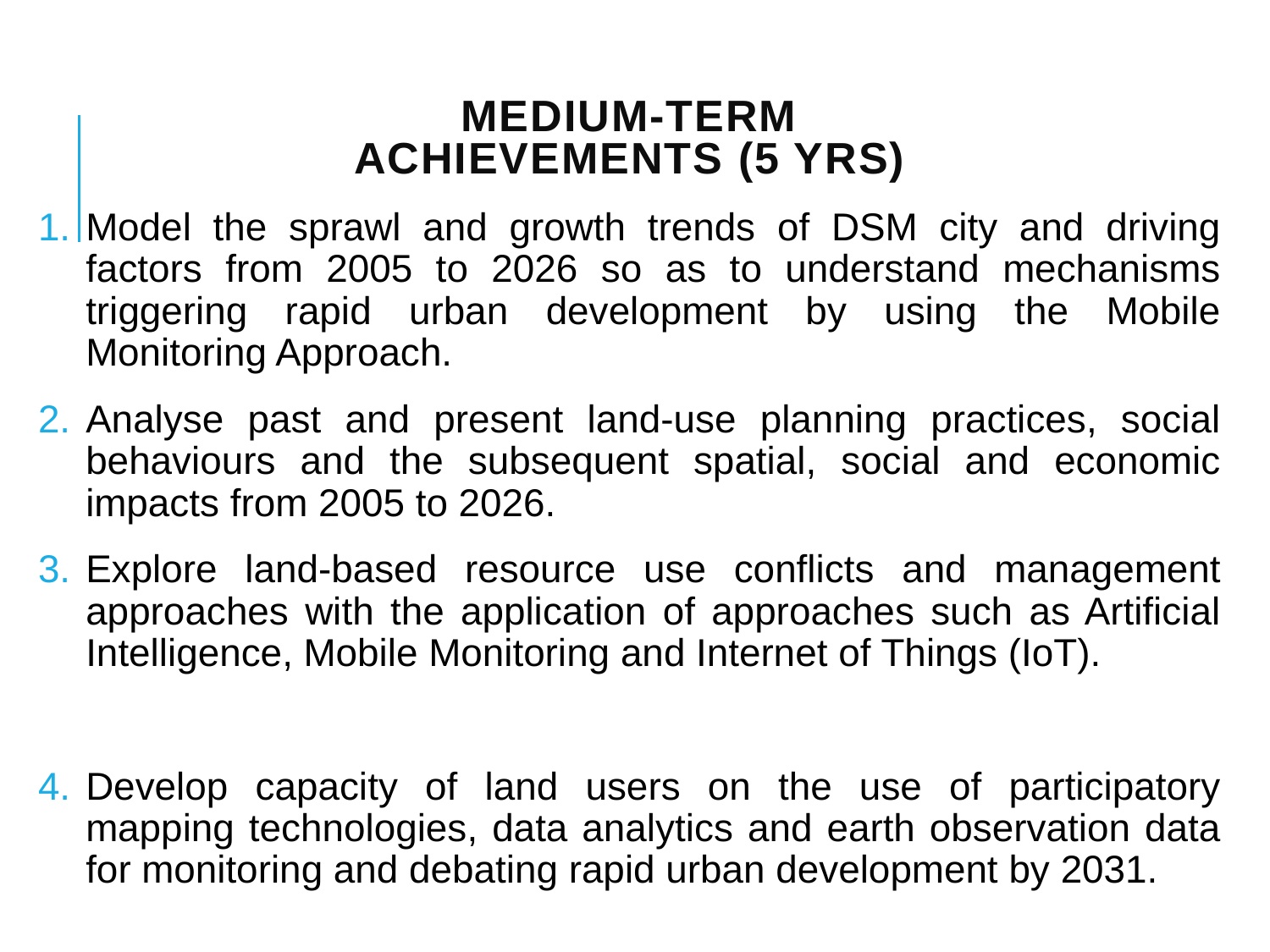

# Medium-term achievements (5 yrs)
Model the sprawl and growth trends of DSM city and driving factors from 2005 to 2026 so as to understand mechanisms triggering rapid urban development by using the Mobile Monitoring Approach.
Analyse past and present land-use planning practices, social behaviours and the subsequent spatial, social and economic impacts from 2005 to 2026.
Explore land-based resource use conflicts and management approaches with the application of approaches such as Artificial Intelligence, Mobile Monitoring and Internet of Things (IoT).

Develop capacity of land users on the use of participatory mapping technologies, data analytics and earth observation data for monitoring and debating rapid urban development by 2031.